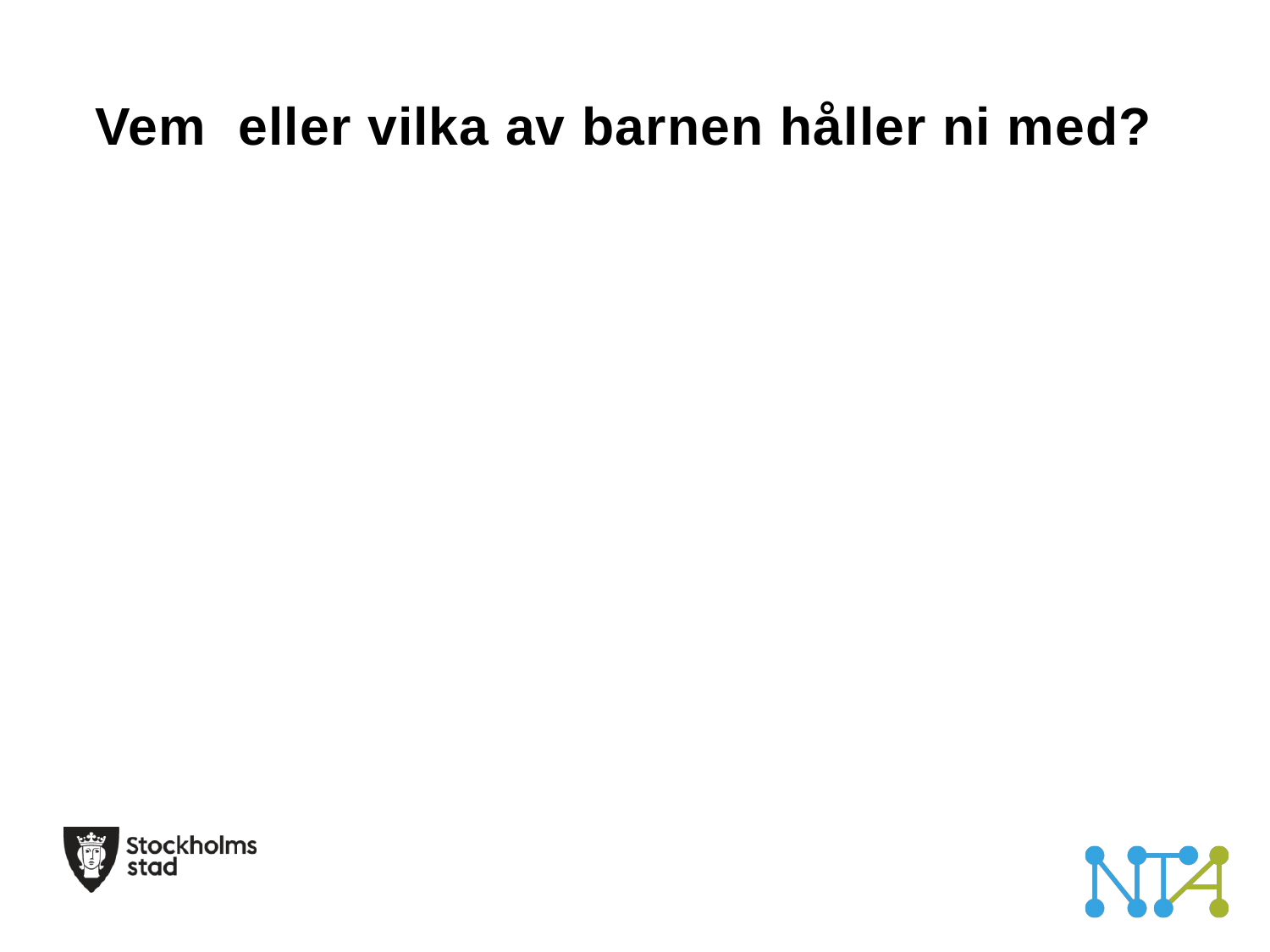

# Vem  eller vilka av barnen håller ni med?